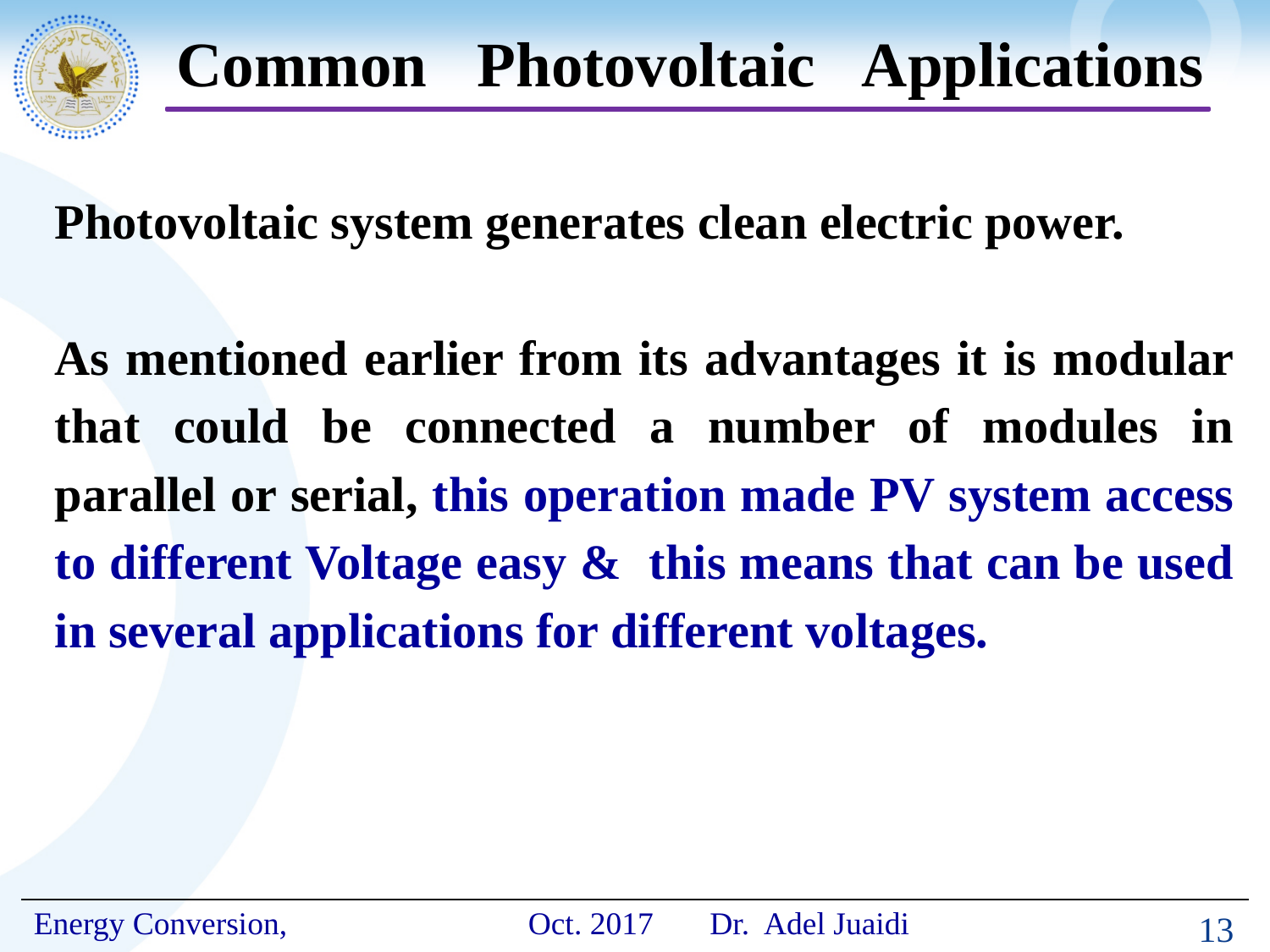

# Common Photovoltaic Applications
Photovoltaic system generates clean electric power.

As mentioned earlier from its advantages it is modular that could be connected a number of modules in parallel or serial, this operation made PV system access to different Voltage easy &  this means that can be used in several applications for different voltages.
13